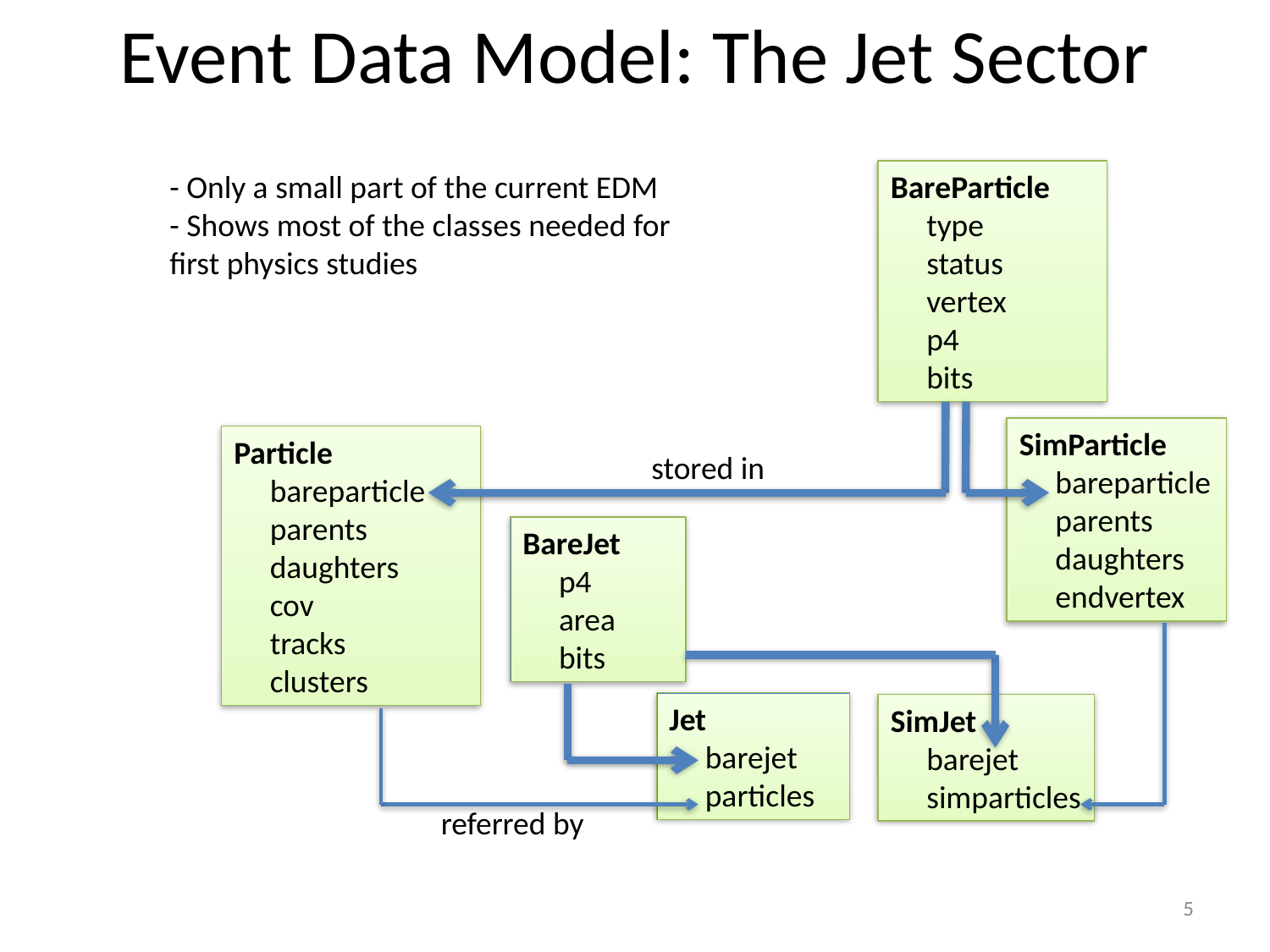

# Event Data Model: The Jet Sector
- Only a small part of the current EDM
- Shows most of the classes needed for first physics studies
BareParticle
     type
     status
     vertex
     p4
     bits
SimParticle
     bareparticle
     parents
     daughters
     endvertex
Particle
     bareparticle
     parents
     daughters
     cov
     tracks
     clusters
stored in
BareJet
     p4
     area
     bits
Jet
     barejet
     particles
SimJet
     barejet
     simparticles
referred by
5